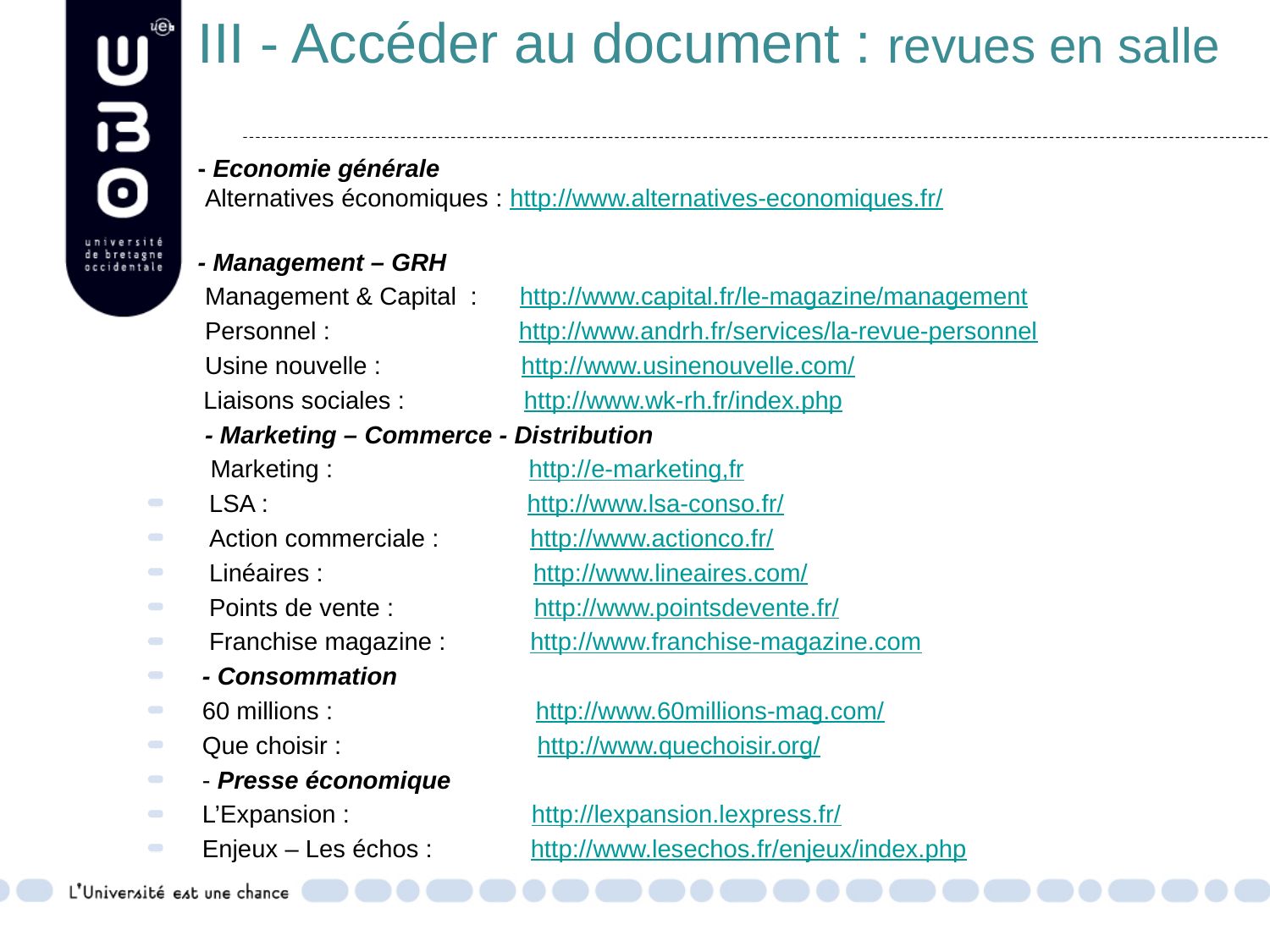

# III - Accéder au document : revues en salle
- Economie générale
 Alternatives économiques : http://www.alternatives-economiques.fr/

- Management – GRH
 Management & Capital  :      http://www.capital.fr/le-magazine/management
 Personnel :                           http://www.andrh.fr/services/la-revue-personnel
 Usine nouvelle :                    http://www.usinenouvelle.com/
        Liaisons sociales :                 http://www.wk-rh.fr/index.php
 - Marketing – Commerce - Distribution
         Marketing :                            http://e-marketing,fr
  LSA :                                     http://www.lsa-conso.fr/
  Action commerciale :             http://www.actionco.fr/
  Linéaires :                              http://www.lineaires.com/
  Points de vente :                    http://www.pointsdevente.fr/
  Franchise magazine :            http://www.franchise-magazine.com
 - Consommation
 60 millions :                             http://www.60millions-mag.com/
 Que choisir :                            http://www.quechoisir.org/
 - Presse économique
 L’Expansion :                          http://lexpansion.lexpress.fr/
 Enjeux – Les échos :              http://www.lesechos.fr/enjeux/index.php